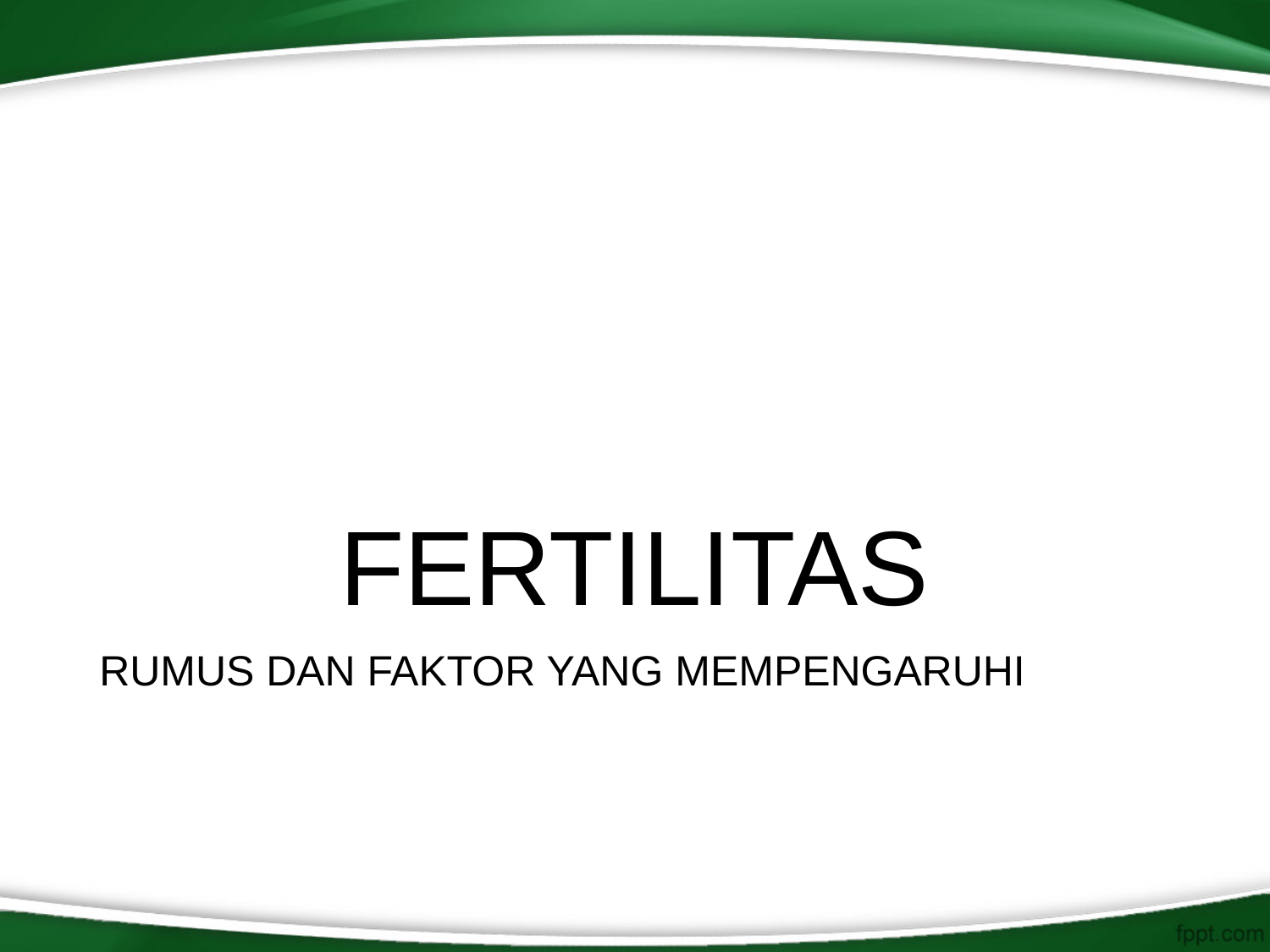

# FERTILITAS
RUMUS DAN FAKTOR YANG MEMPENGARUHI